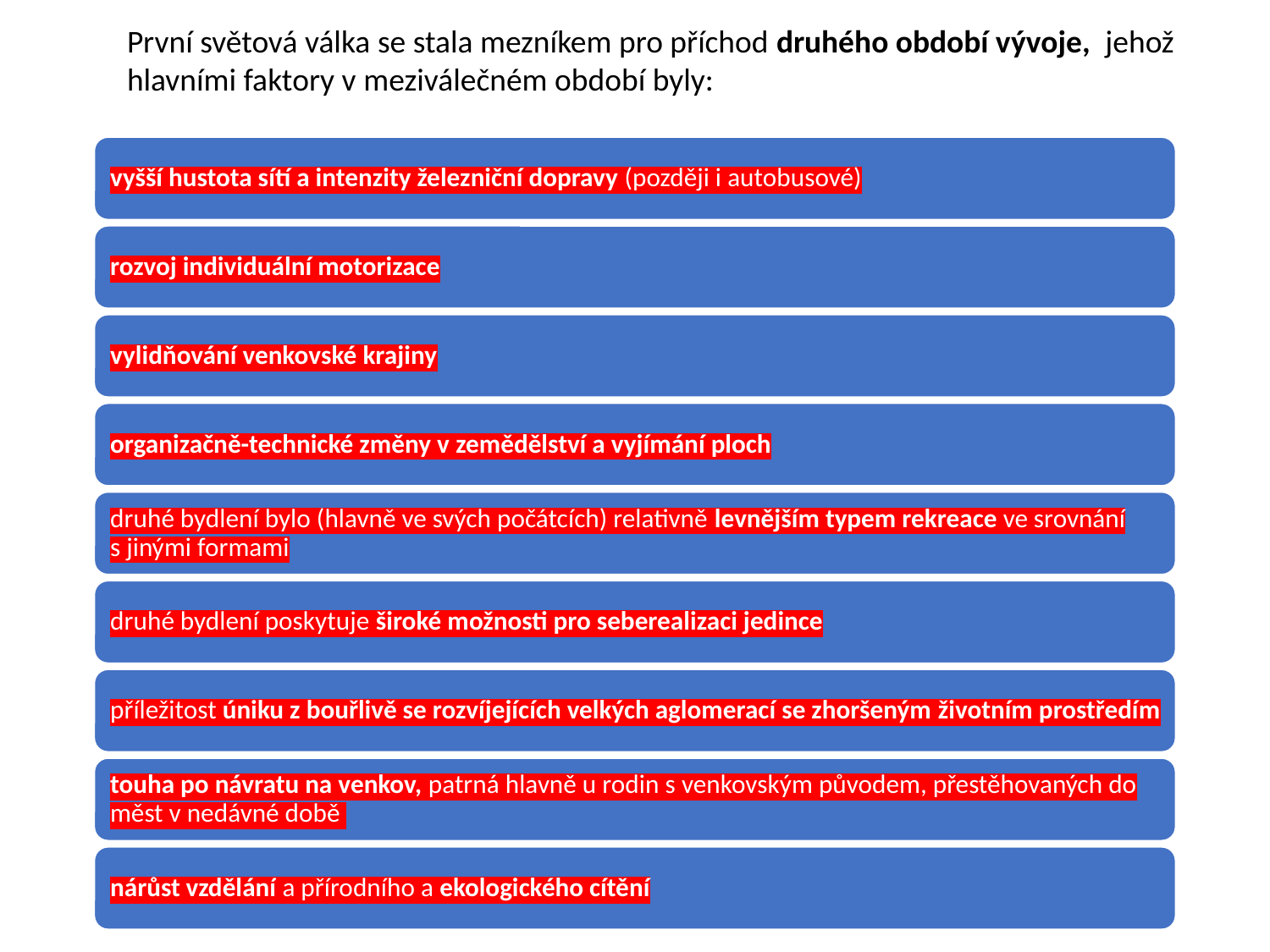

První světová válka se stala mezníkem pro příchod druhého období vývoje,  jehož hlavními faktory v meziválečném období byly:
vyšší hustota sítí a intenzity železniční dopravy (později i autobusové)
rozvoj individuální motorizace
vylidňování venkovské krajiny
organizačně-technické změny v zemědělství a vyjímání ploch
druhé bydlení bylo (hlavně ve svých počátcích) relativně levnějším typem rekreace ve srovnání s jinými formami
druhé bydlení poskytuje široké možnosti pro seberealizaci jedince
příležitost úniku z bouřlivě se rozvíjejících velkých aglomerací se zhoršeným životním prostředím
touha po návratu na venkov, patrná hlavně u rodin s venkovským původem, přestěhovaných do měst v nedávné době
nárůst vzdělání a přírodního a ekologického cítění